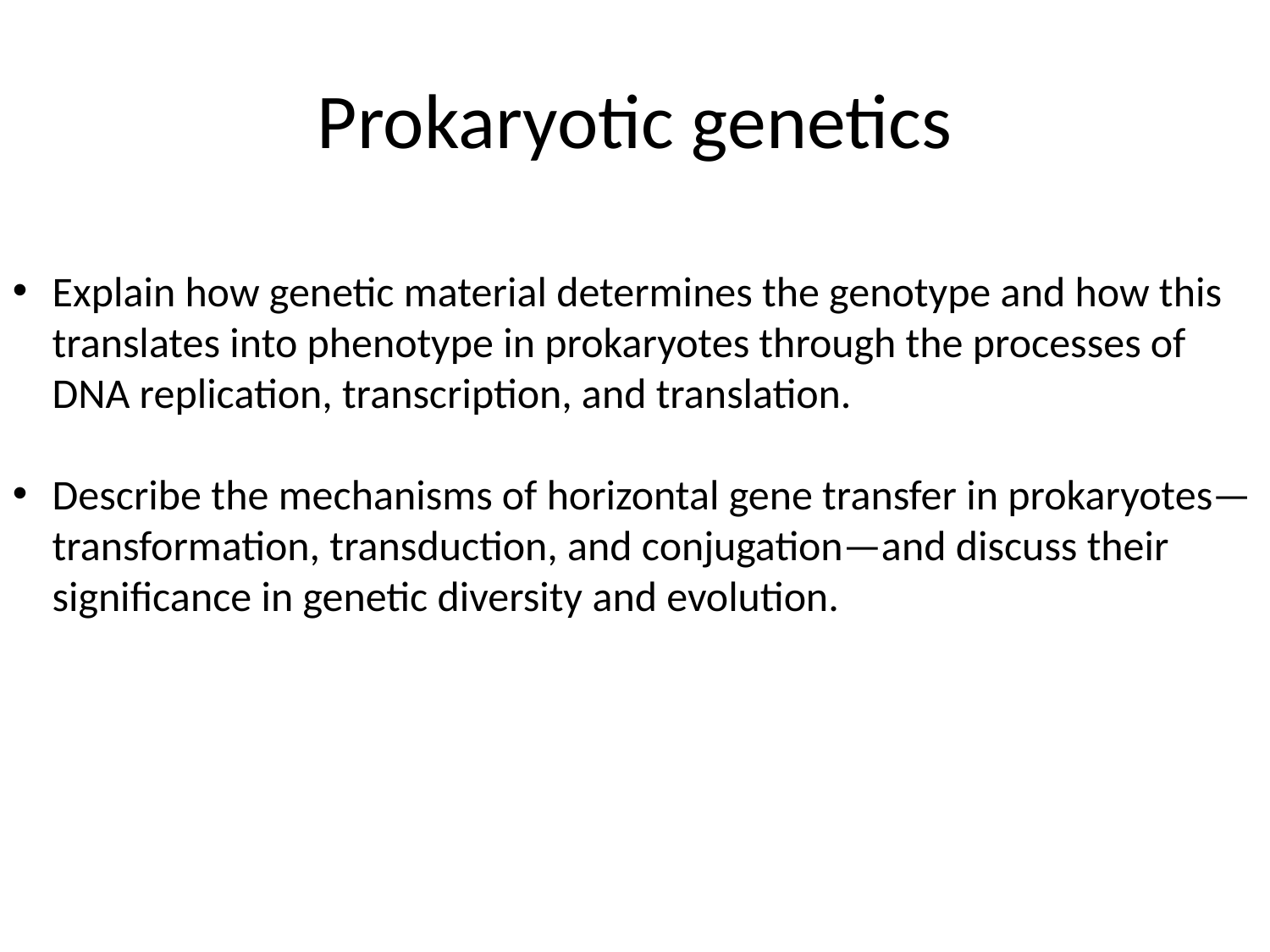

# Prokaryotic genetics
Explain how genetic material determines the genotype and how this translates into phenotype in prokaryotes through the processes of DNA replication, transcription, and translation.

Describe the mechanisms of horizontal gene transfer in prokaryotes—transformation, transduction, and conjugation—and discuss their significance in genetic diversity and evolution.